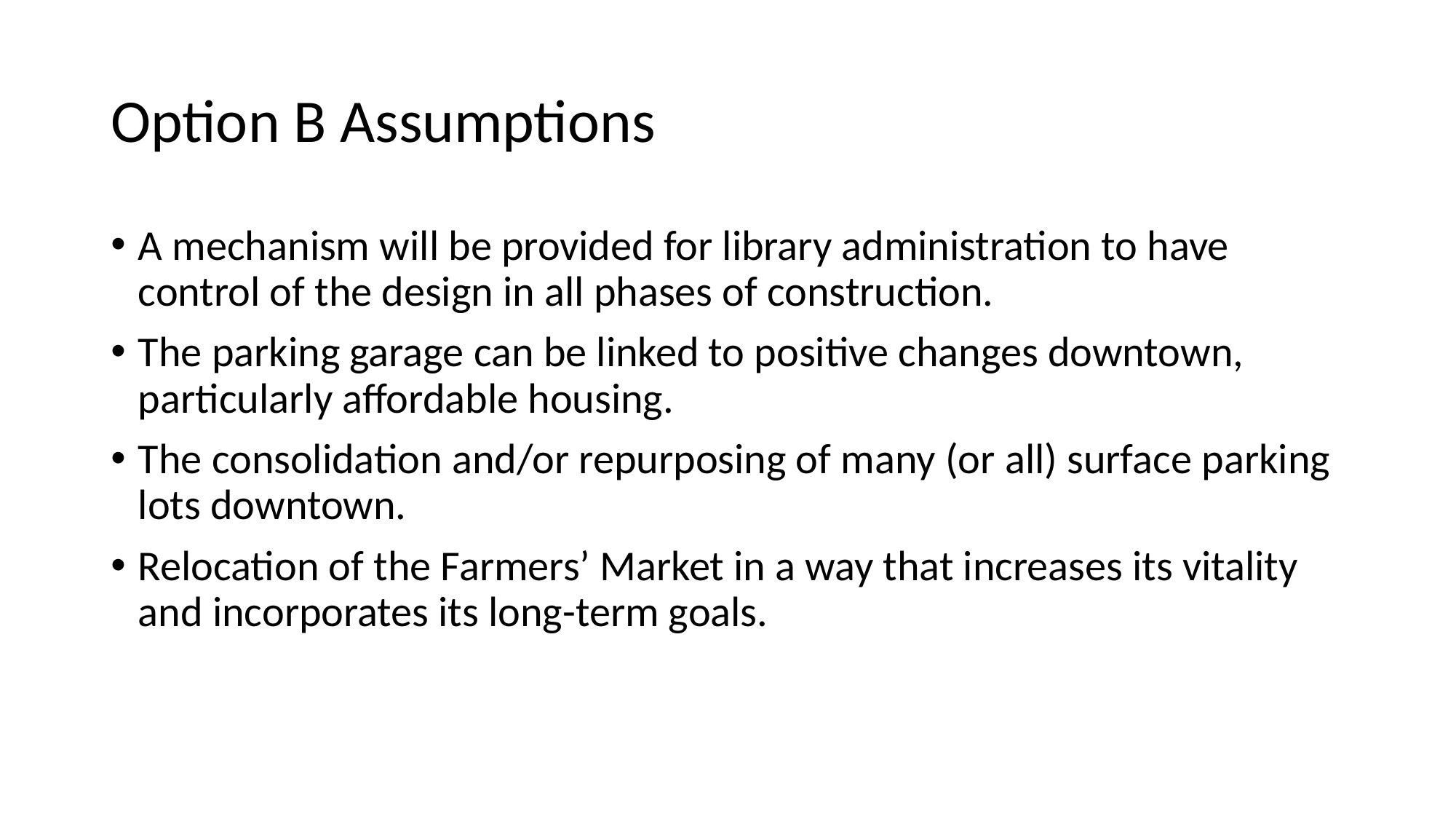

# Option B Assumptions
A mechanism will be provided for library administration to have control of the design in all phases of construction.
The parking garage can be linked to positive changes downtown, particularly affordable housing.
The consolidation and/or repurposing of many (or all) surface parking lots downtown.
Relocation of the Farmers’ Market in a way that increases its vitality and incorporates its long-term goals.